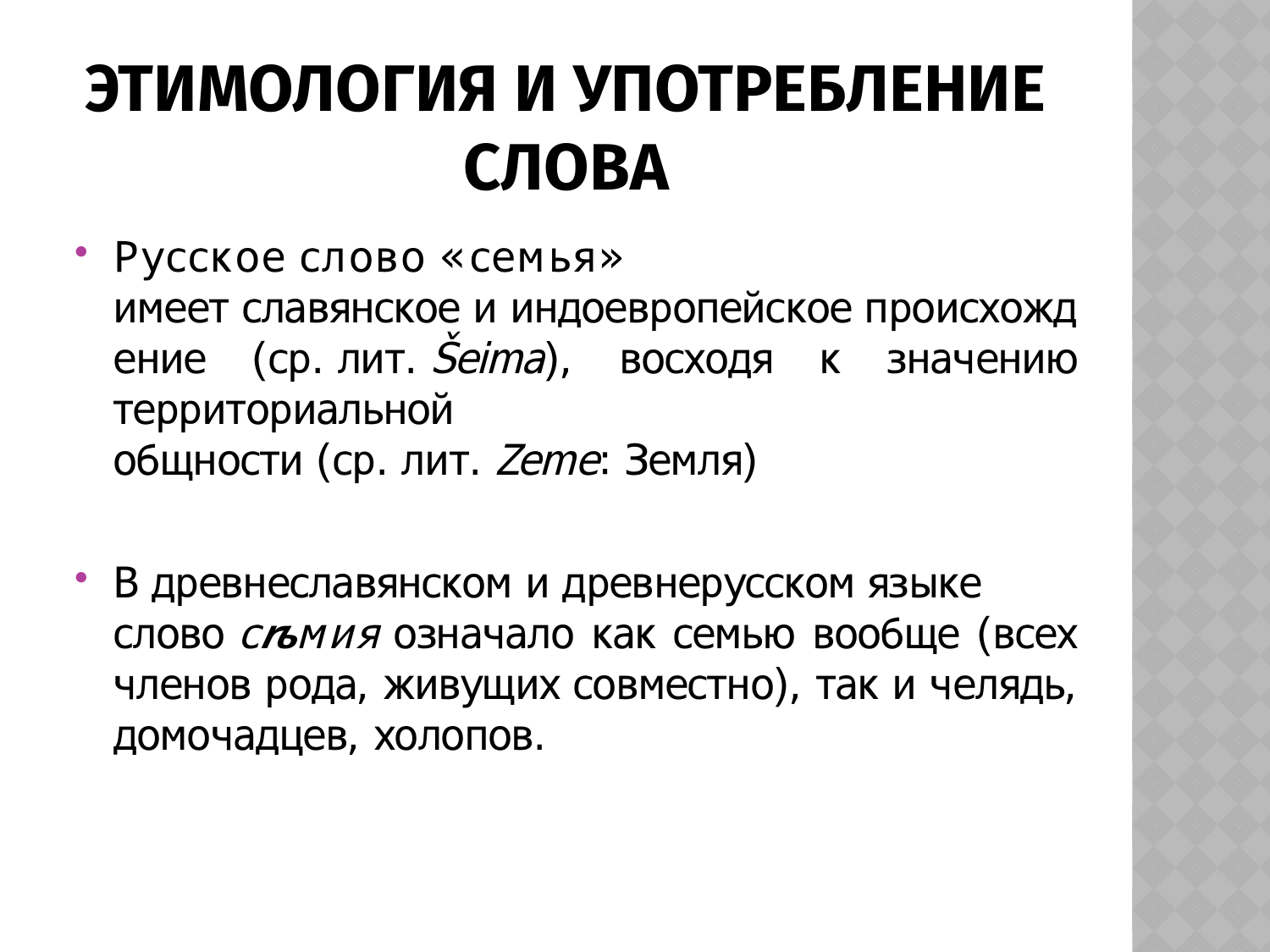

# Этимология и употребление слова
Русское слово «семья» имеет славянское и индоевропейское происхождение (ср. лит. Šeima), восходя к значению территориальной общности (ср. лит. Zeme: Земля)

В древнеславянском и древнерусском языке слово сѣмия означало как семью вообще (всех членов рода, живущих совместно), так и челядь, домочадцев, холопов.